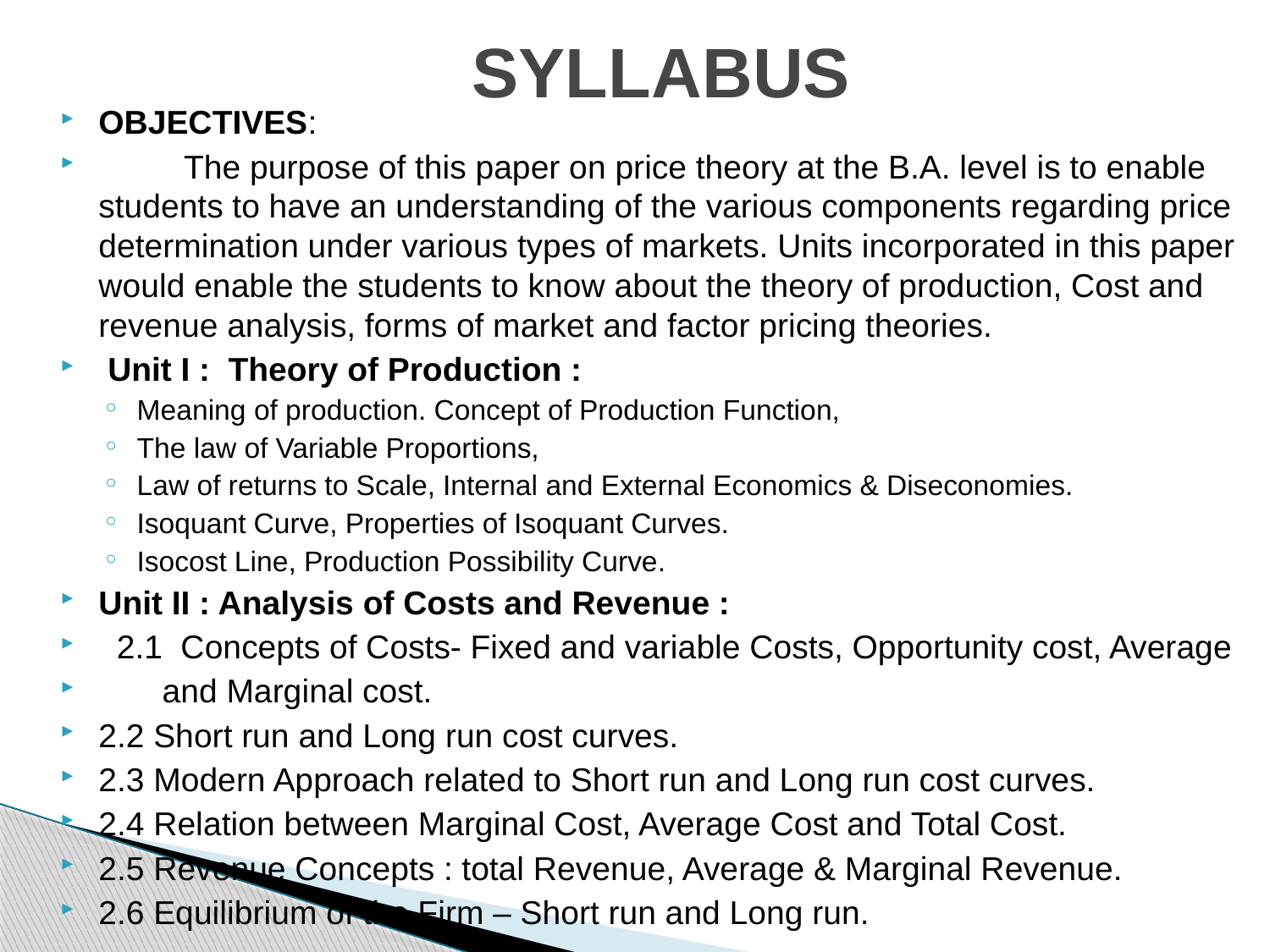

# SYLLABUS
OBJECTIVES:
	The purpose of this paper on price theory at the B.A. level is to enable students to have an understanding of the various components regarding price determination under various types of markets. Units incorporated in this paper would enable the students to know about the theory of production, Cost and revenue analysis, forms of market and factor pricing theories.
 Unit I :  Theory of Production :
Meaning of production. Concept of Production Function,
The law of Variable Proportions,
Law of returns to Scale, Internal and External Economics & Diseconomies.
Isoquant Curve, Properties of Isoquant Curves.
Isocost Line, Production Possibility Curve.
Unit II : Analysis of Costs and Revenue :
  2.1  Concepts of Costs- Fixed and variable Costs, Opportunity cost, Average
       and Marginal cost.
2.2 Short run and Long run cost curves.
2.3 Modern Approach related to Short run and Long run cost curves.
2.4 Relation between Marginal Cost, Average Cost and Total Cost.
2.5 Revenue Concepts : total Revenue, Average & Marginal Revenue.
2.6 Equilibrium of the Firm – Short run and Long run.